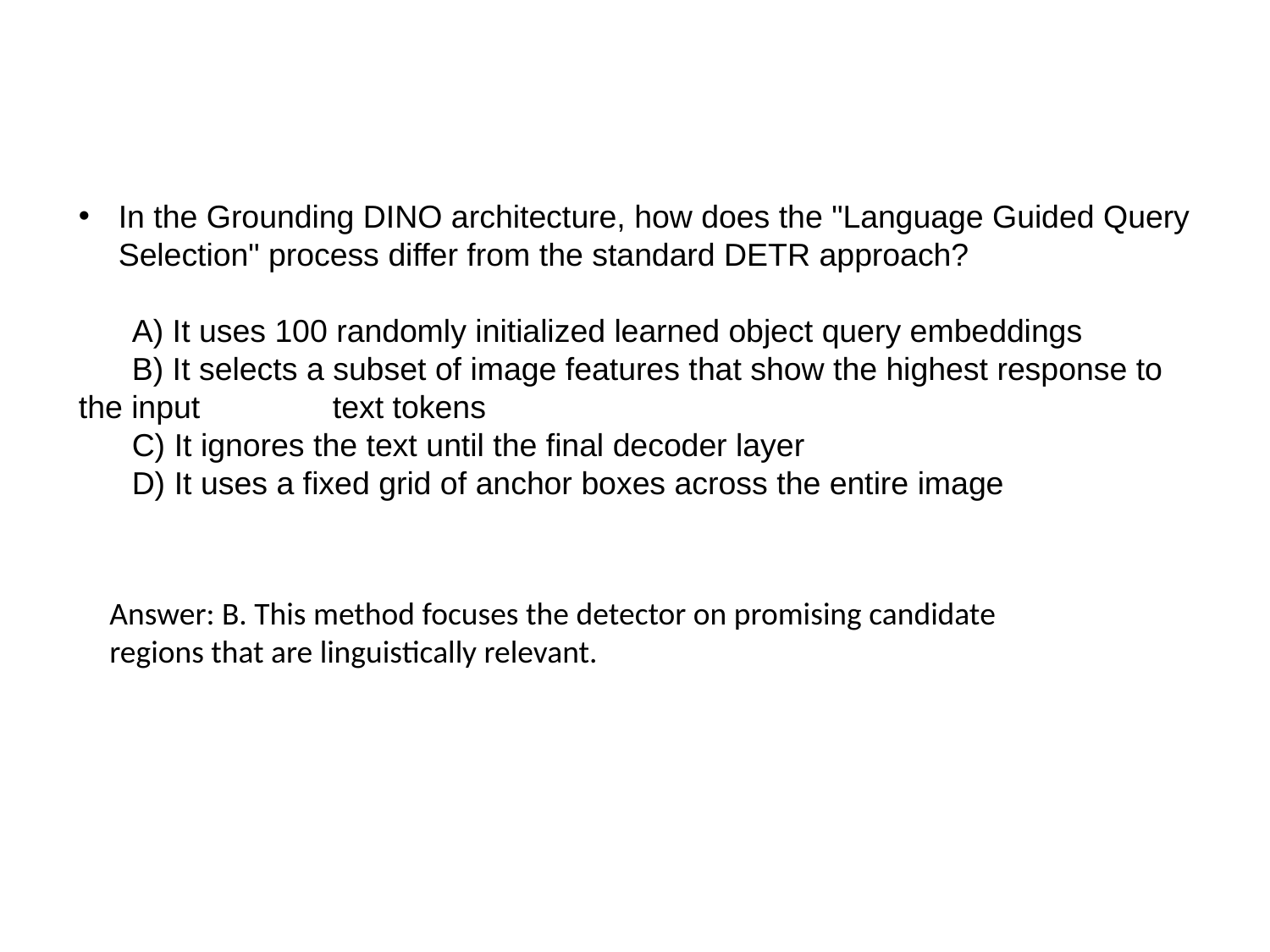

In the Grounding DINO architecture, how does the "Language Guided Query Selection" process differ from the standard DETR approach?

      A) It uses 100 randomly initialized learned object query embeddings
      B) It selects a subset of image features that show the highest response to the input  	text tokens
      C) It ignores the text until the final decoder layer
      D) It uses a fixed grid of anchor boxes across the entire image

Answer: B. This method focuses the detector on promising candidate regions that are linguistically relevant.